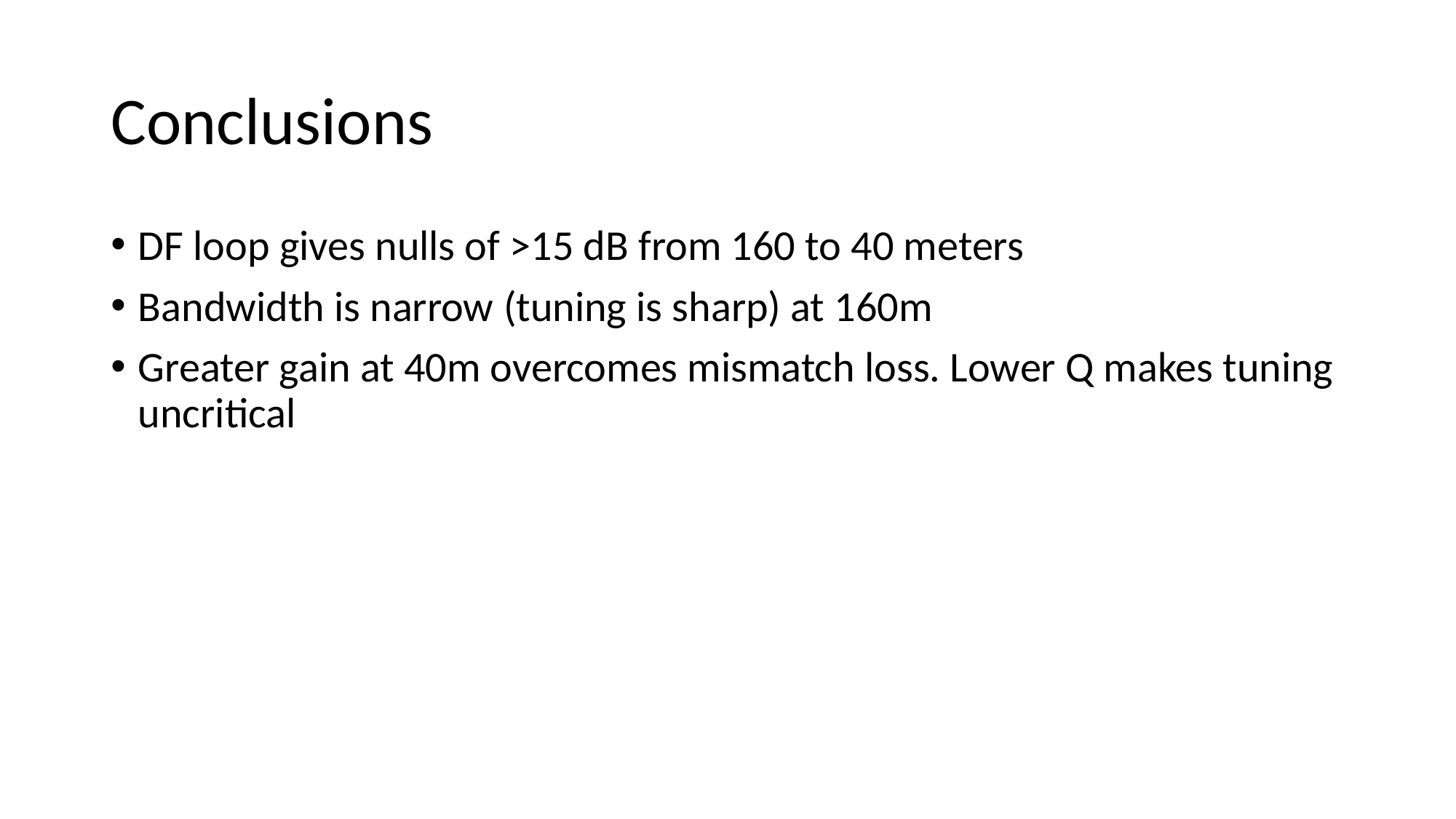

# Conclusions
DF loop gives nulls of >15 dB from 160 to 40 meters
Bandwidth is narrow (tuning is sharp) at 160m
Greater gain at 40m overcomes mismatch loss. Lower Q makes tuning uncritical